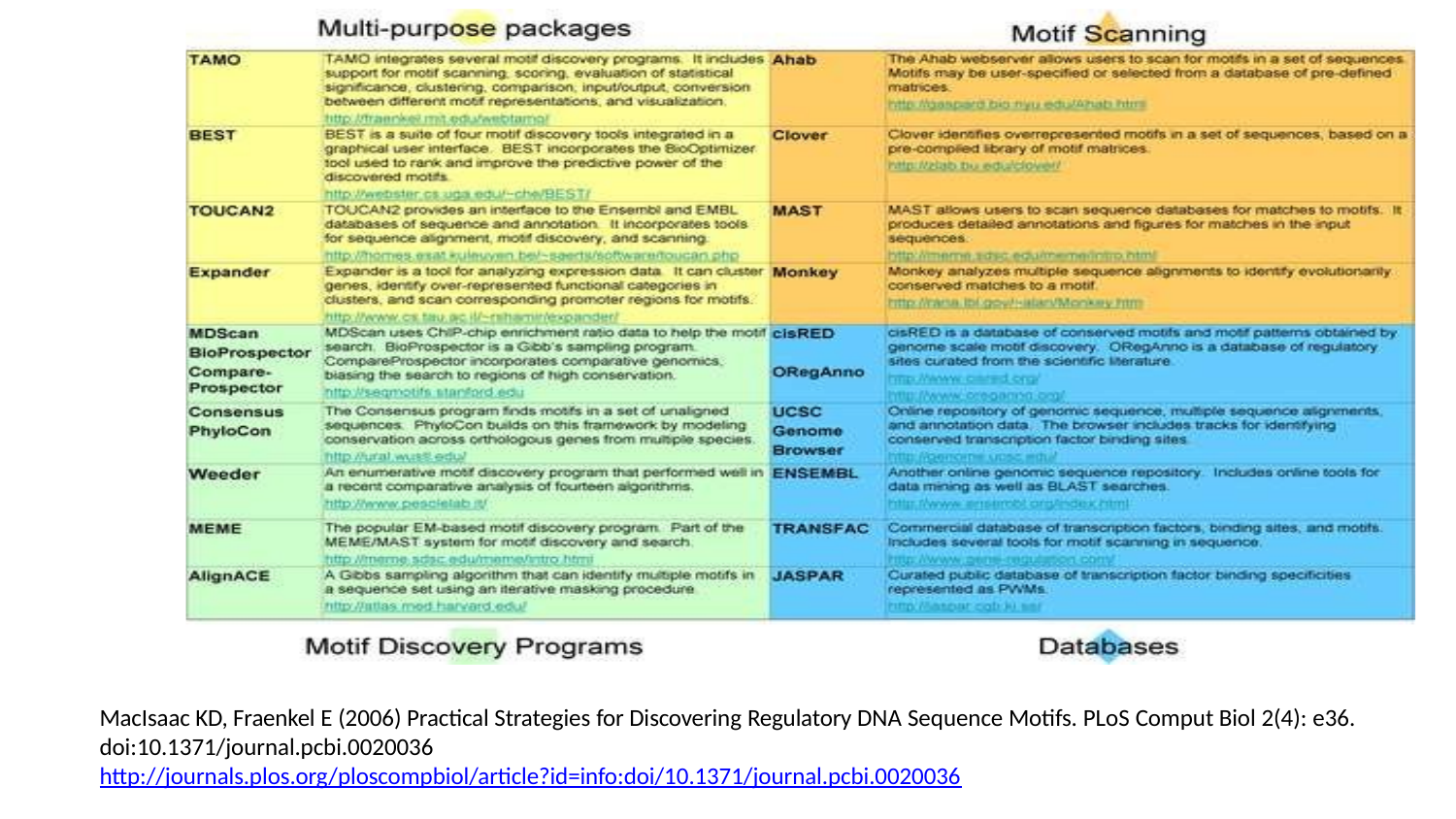

MacIsaac KD, Fraenkel E (2006) Practical Strategies for Discovering Regulatory DNA Sequence Motifs. PLoS Comput Biol 2(4): e36.  doi:10.1371/journal.pcbi.0020036
http://journals.plos.org/ploscompbiol/article?id=info:doi/10.1371/journal.pcbi.0020036